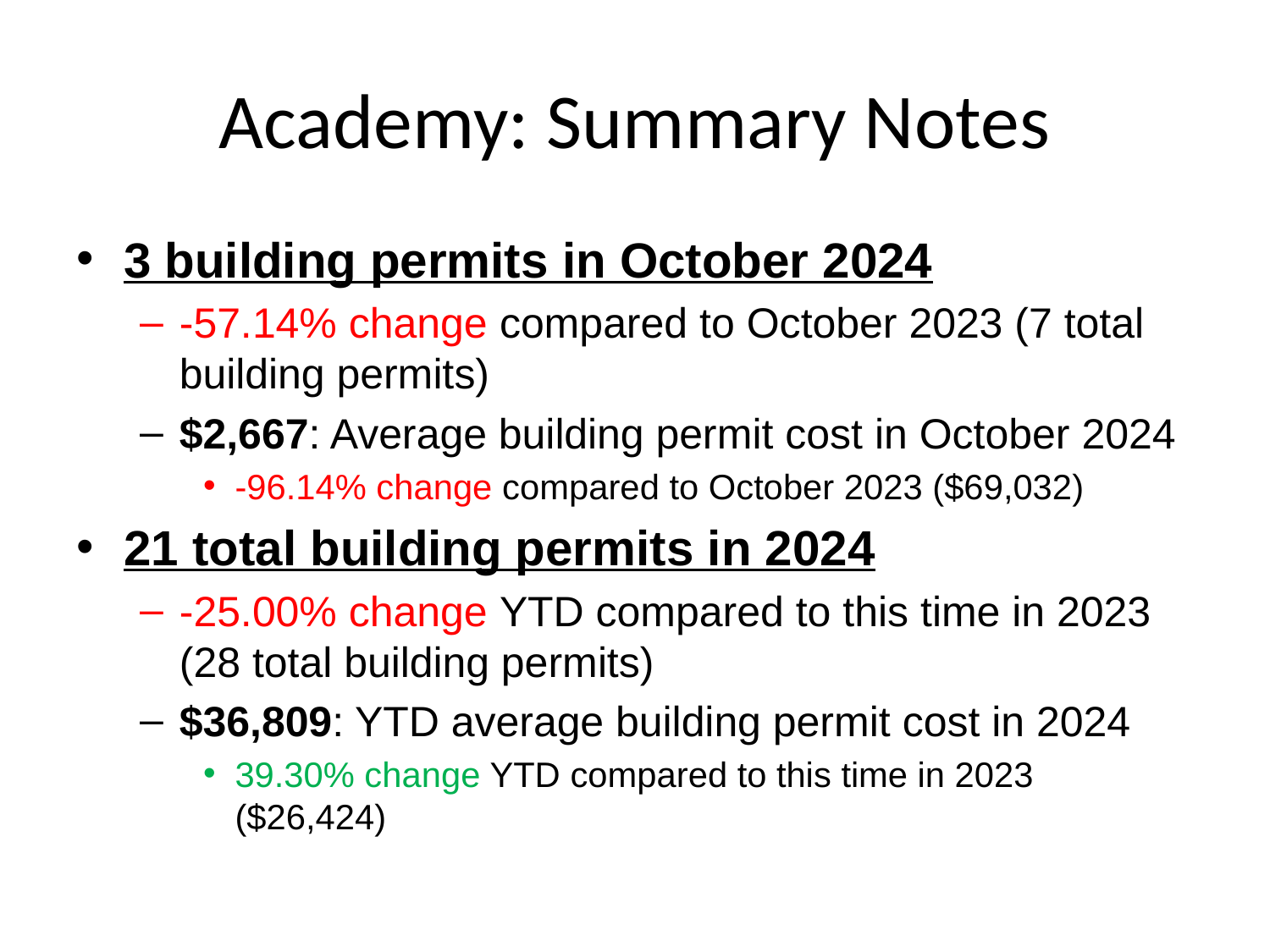

# Academy: Summary Notes
3 building permits in October 2024
-57.14% change compared to October 2023 (7 total building permits)
$2,667: Average building permit cost in October 2024
-96.14% change compared to October 2023 ($69,032)
21 total building permits in 2024
-25.00% change YTD compared to this time in 2023 (28 total building permits)
$36,809: YTD average building permit cost in 2024
39.30% change YTD compared to this time in 2023 ($26,424)